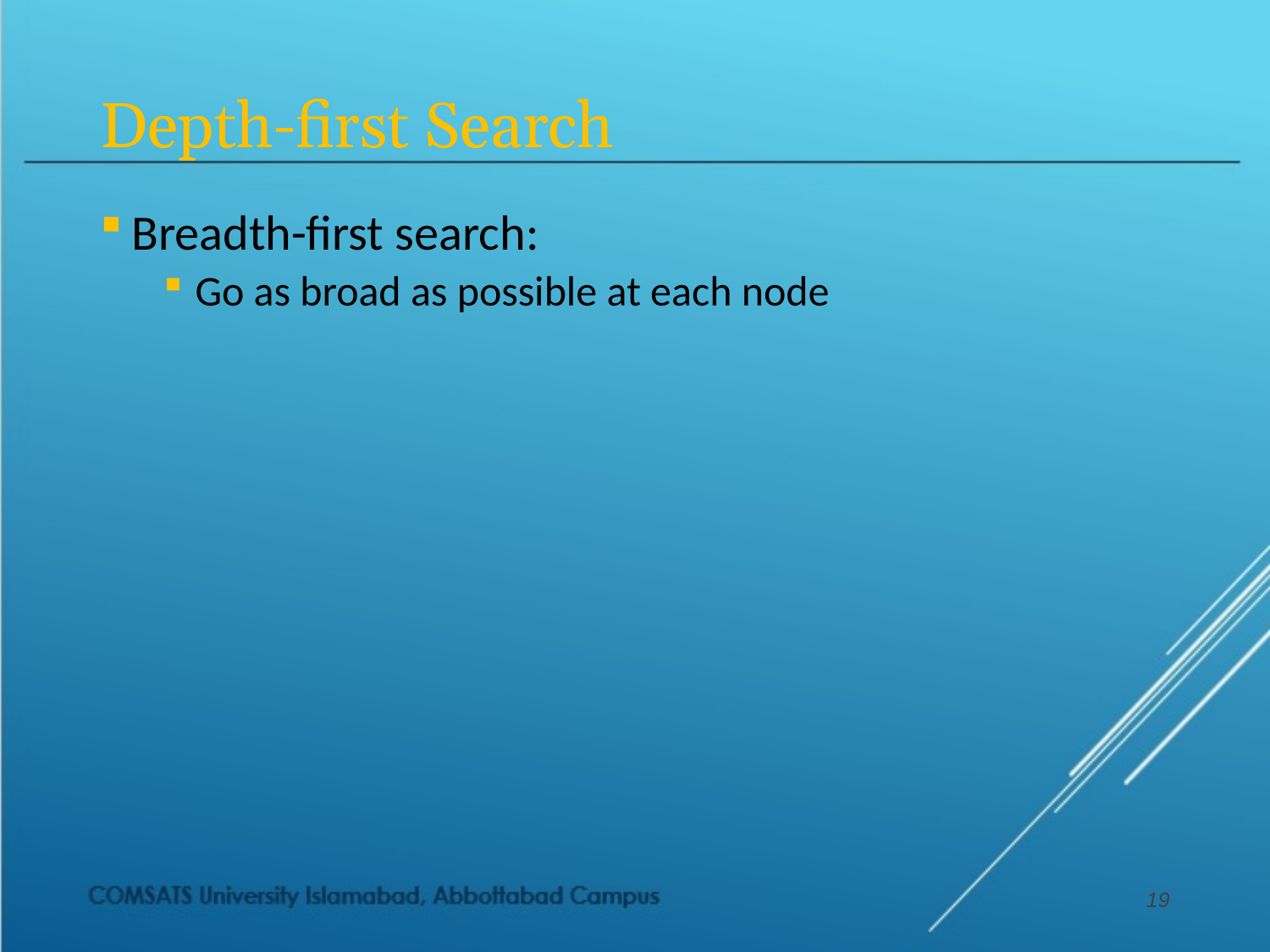

Depth-first Search
Breadth-first search:
Go as broad as possible at each node
19